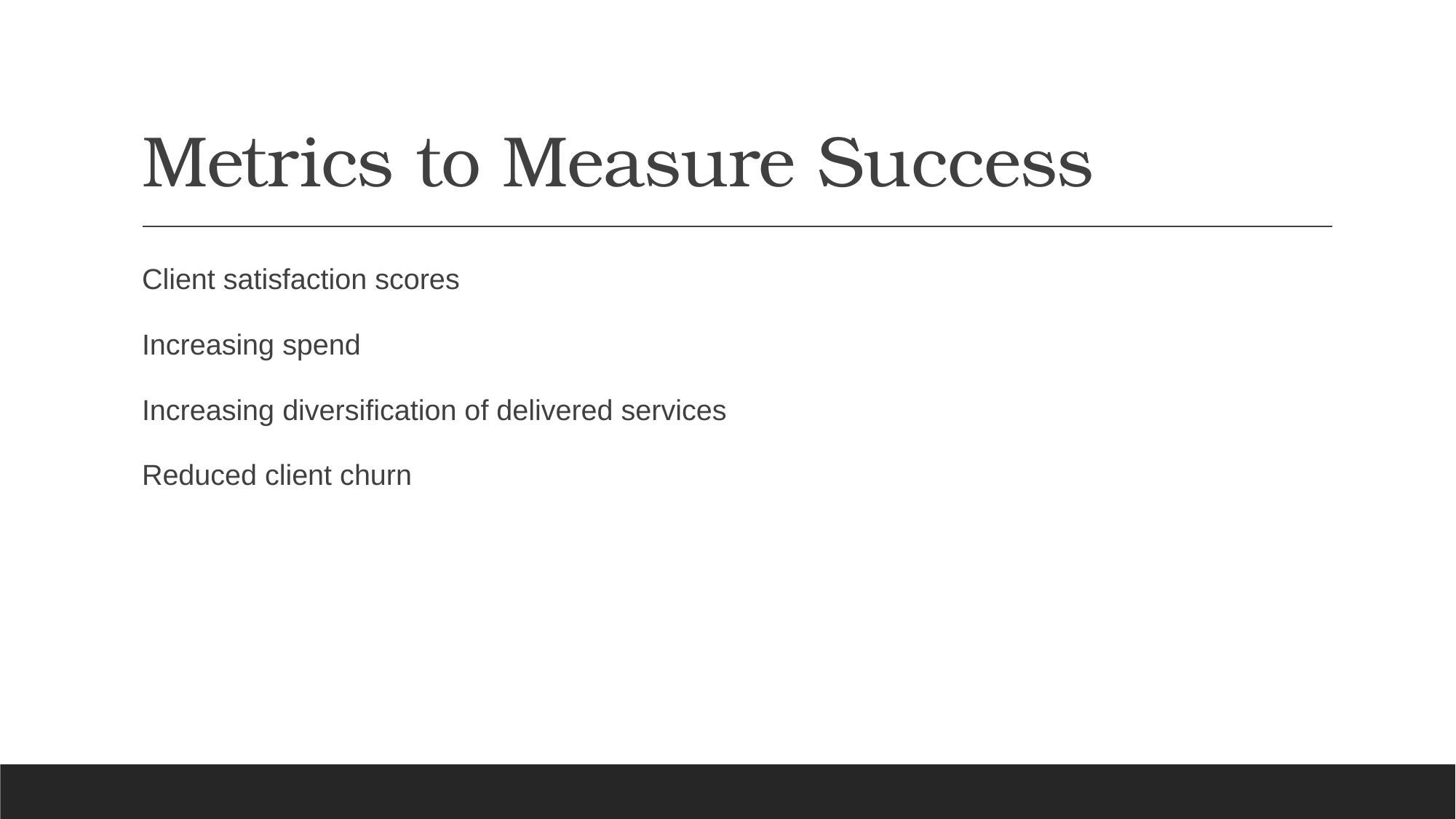

# Metrics to Measure Success
Client satisfaction scores
Increasing spend
Increasing diversification of delivered services
Reduced client churn